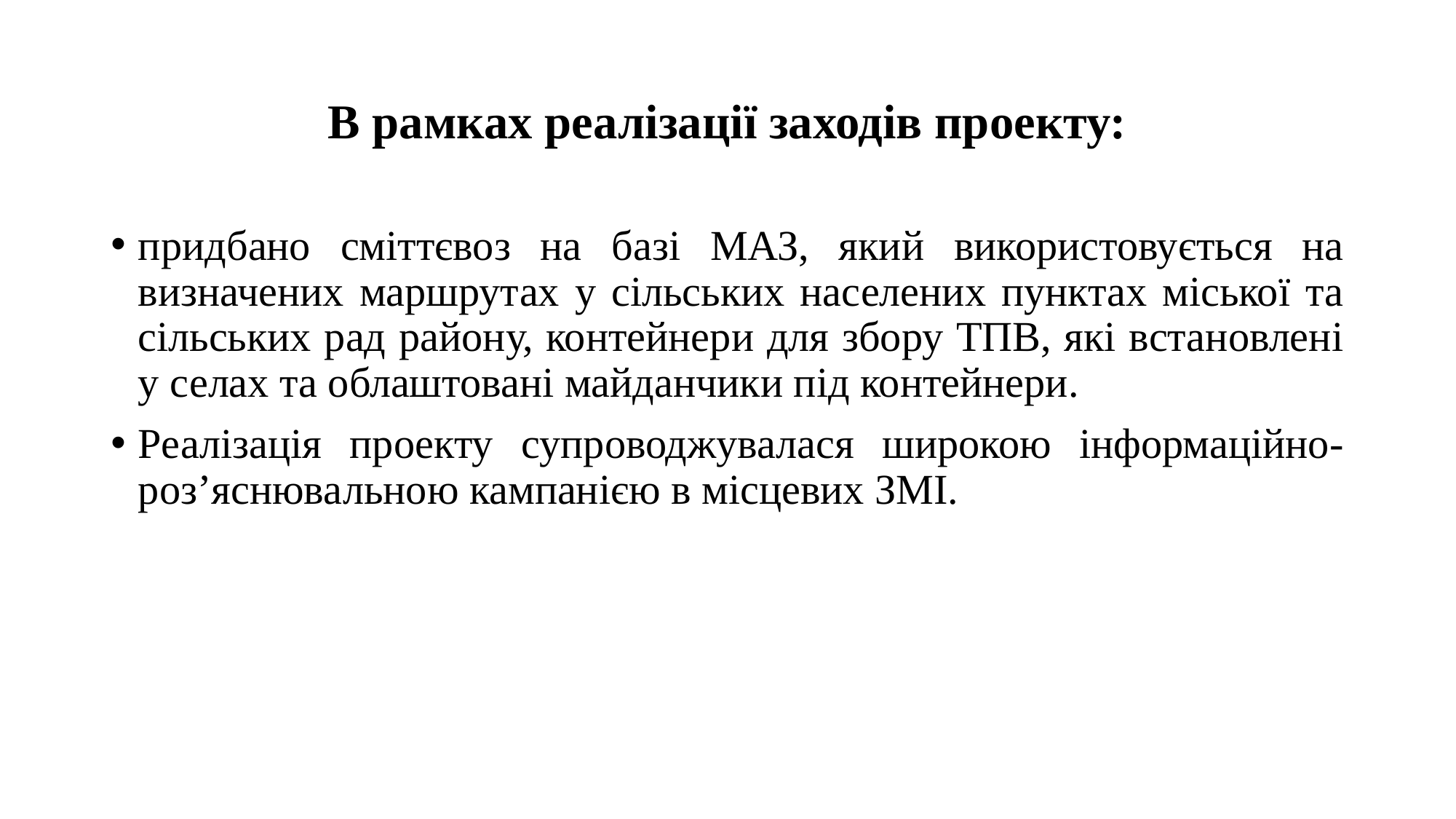

# В рамках реалізації заходів проекту:
придбано сміттєвоз на базі МАЗ, який використовується на визначених маршрутах у сільських населених пунктах міської та сільських рад району, контейнери для збору ТПВ, які встановлені у селах та облаштовані майданчики під контейнери.
Реалізація проекту супроводжувалася широкою інформаційно-роз’яснювальною кампанією в місцевих ЗМІ.